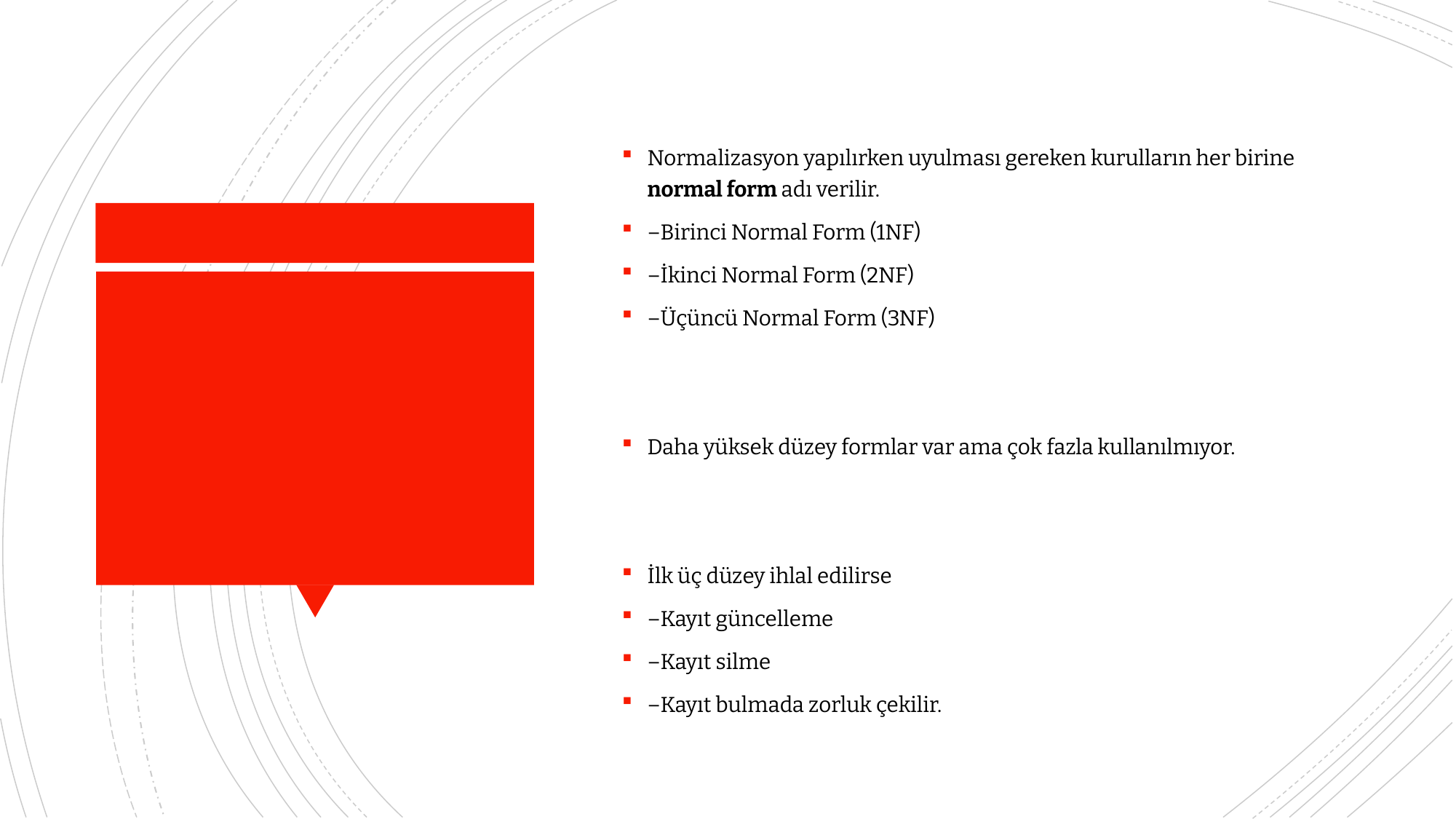

Normalizasyon yapılırken uyulması gereken kurulların her birine normal form adı verilir.
–Birinci Normal Form (1NF)
–İkinci Normal Form (2NF)
–Üçüncü Normal Form (3NF)

Daha yüksek düzey formlar var ama çok fazla kullanılmıyor.

İlk üç düzey ihlal edilirse
–Kayıt güncelleme
–Kayıt silme
–Kayıt bulmada zorluk çekilir.

#